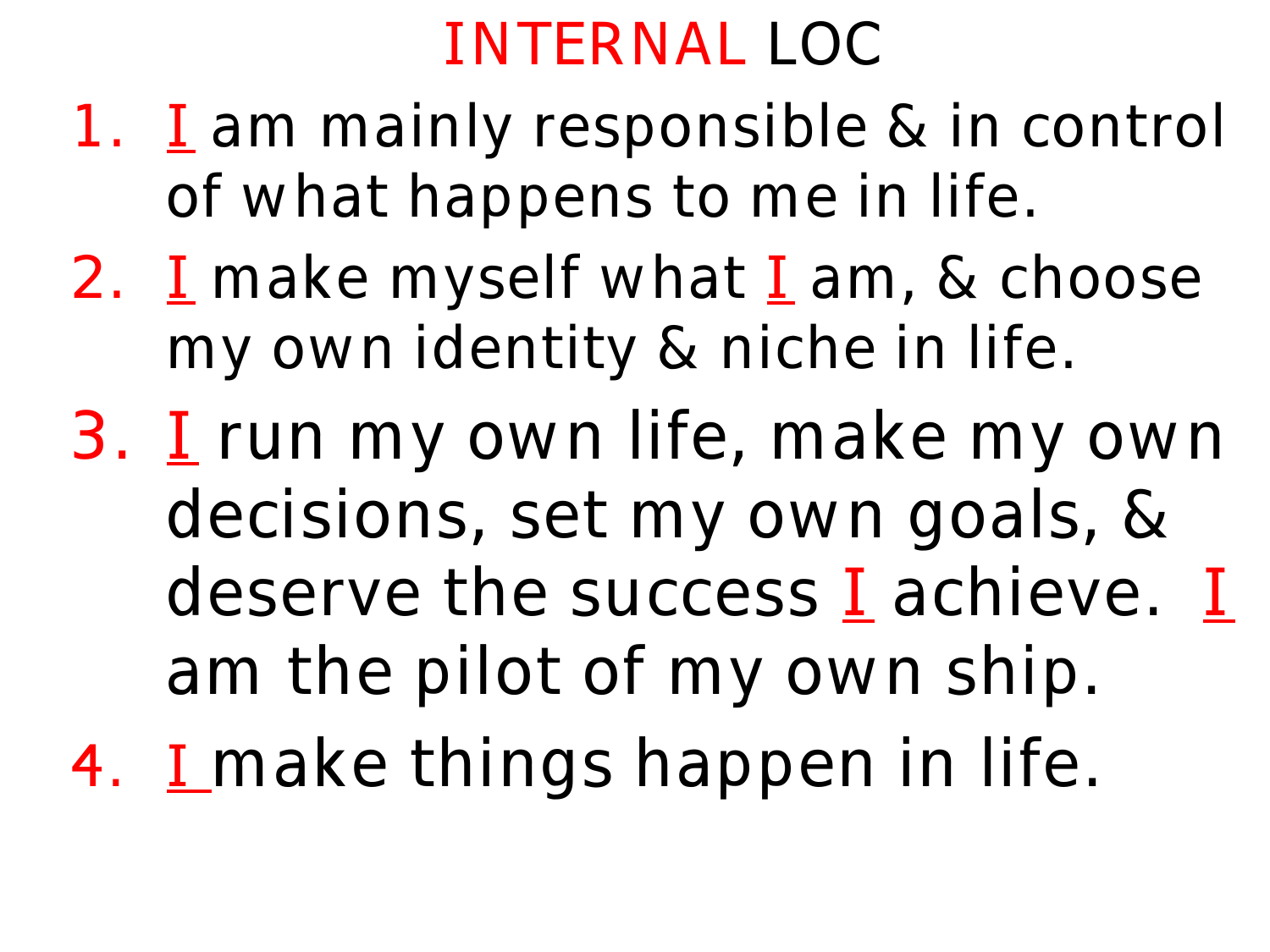

INTERNAL LOC
I am mainly responsible & in control of what happens to me in life.
I make myself what I am, & choose my own identity & niche in life.
I run my own life, make my own decisions, set my own goals, & deserve the success I achieve.  I am the pilot of my own ship.
I make things happen in life.